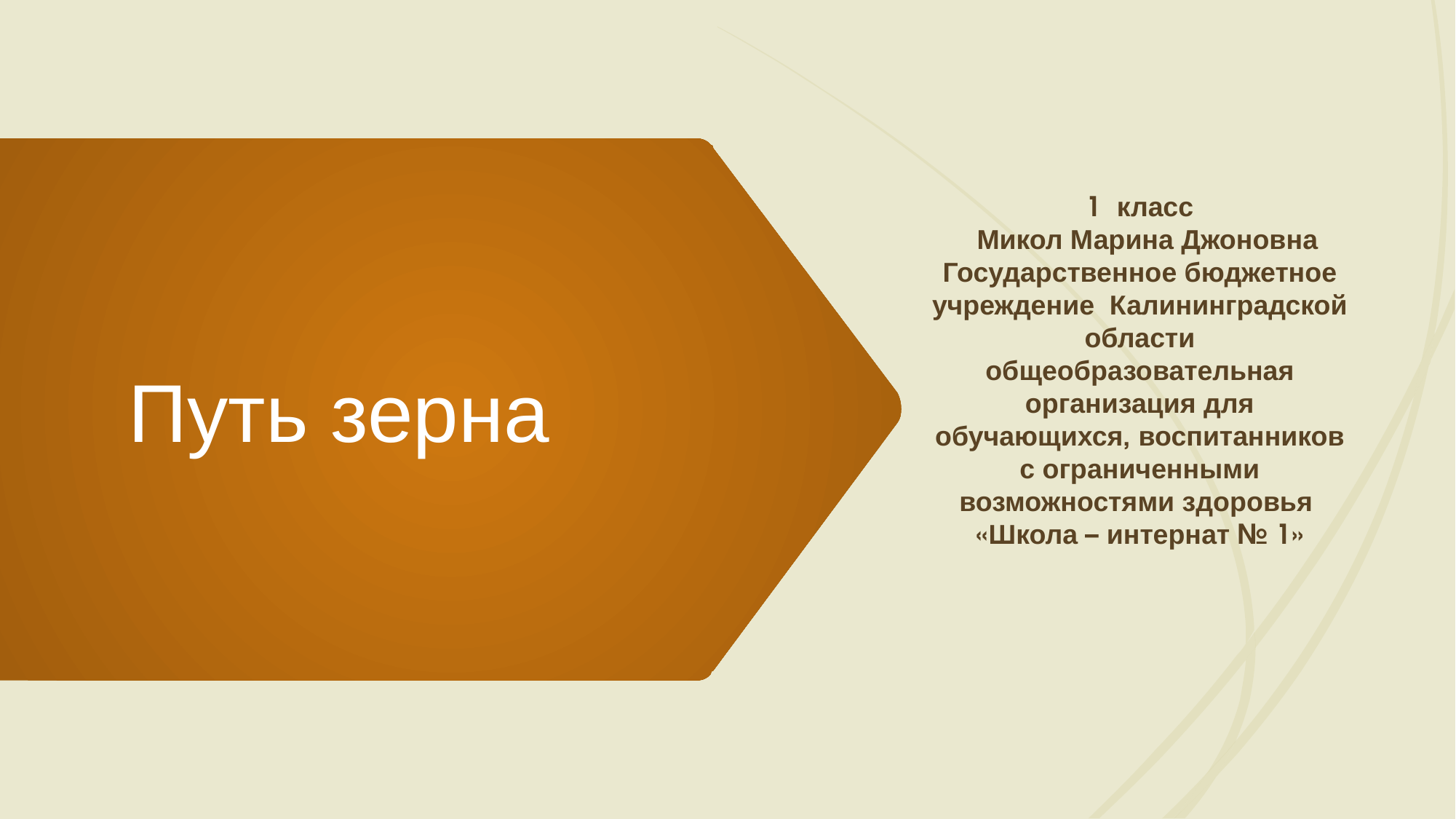

1  класс
  Микол Марина Джоновна
Государственное бюджетное учреждение  Калининградской области общеобразовательная организация для обучающихся, воспитанников с ограниченными возможностями здоровья
«Школа – интернат № 1»

# Путь зерна